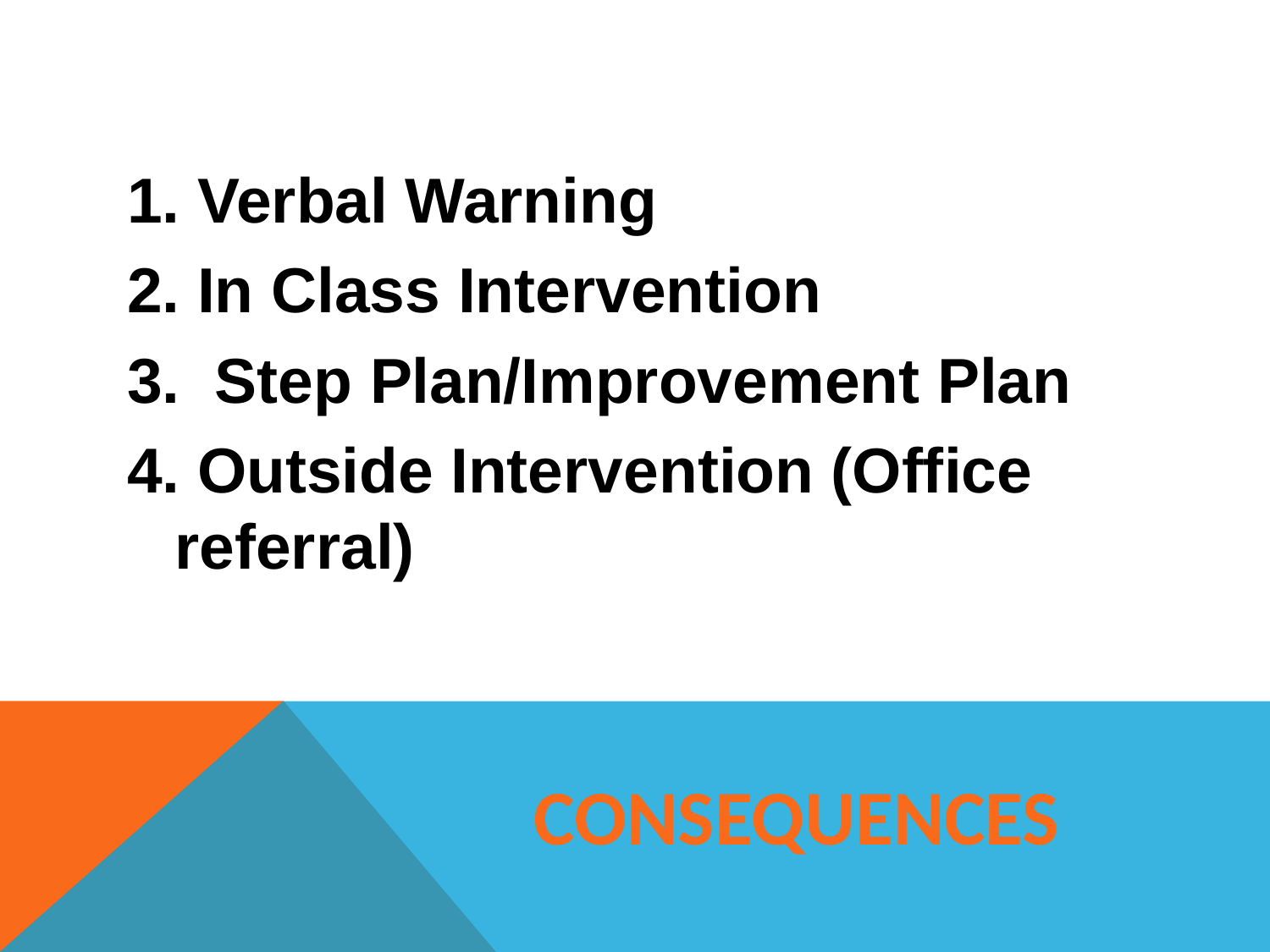

# Consequences
1. Verbal Warning
2. In Class Intervention
3.  Step Plan/Improvement Plan
4. Outside Intervention (Office referral)

CONSEQUENCES